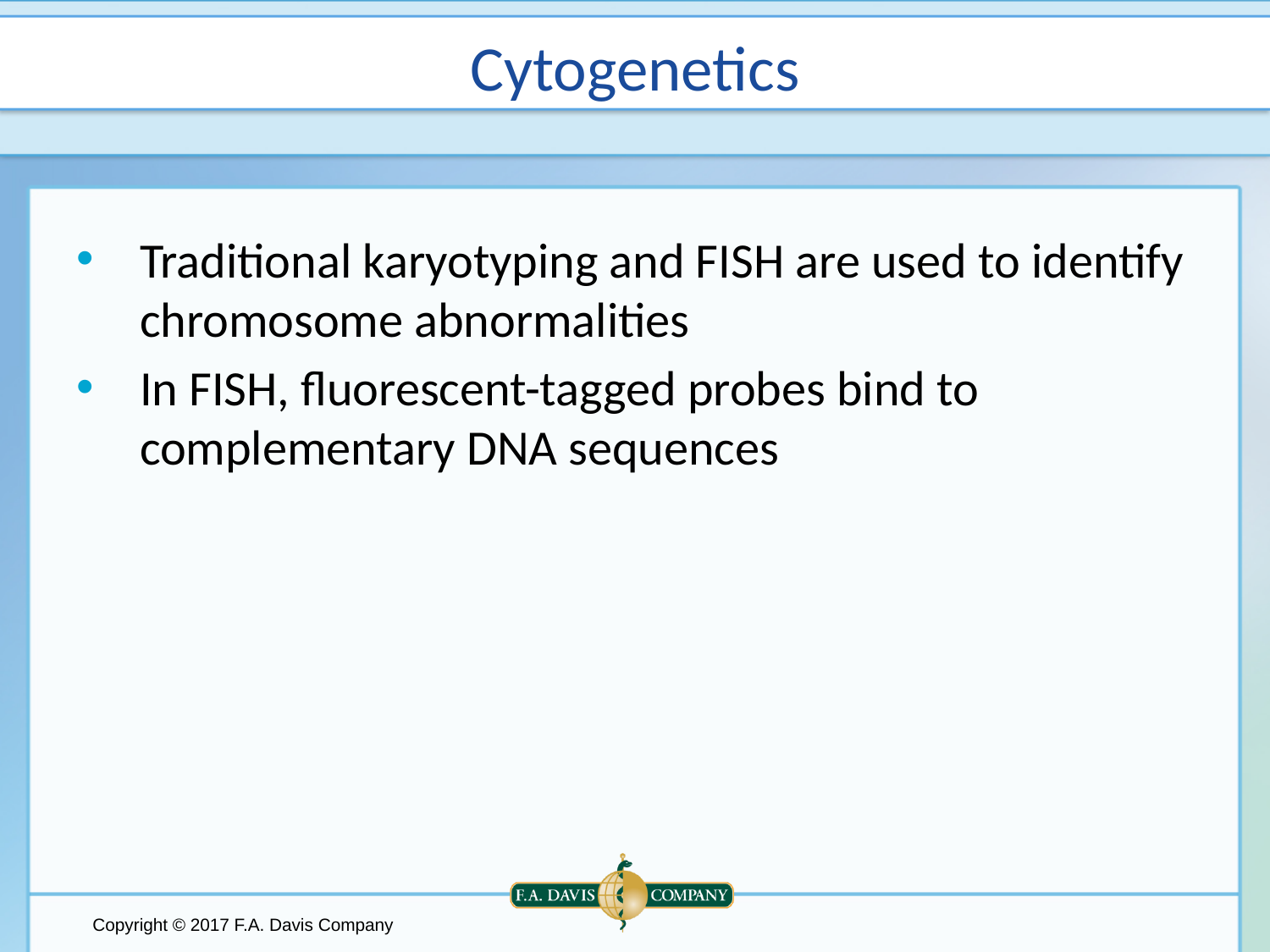

# Cytogenetics
Traditional karyotyping and FISH are used to identify chromosome abnormalities
In FISH, fluorescent-tagged probes bind to complementary DNA sequences